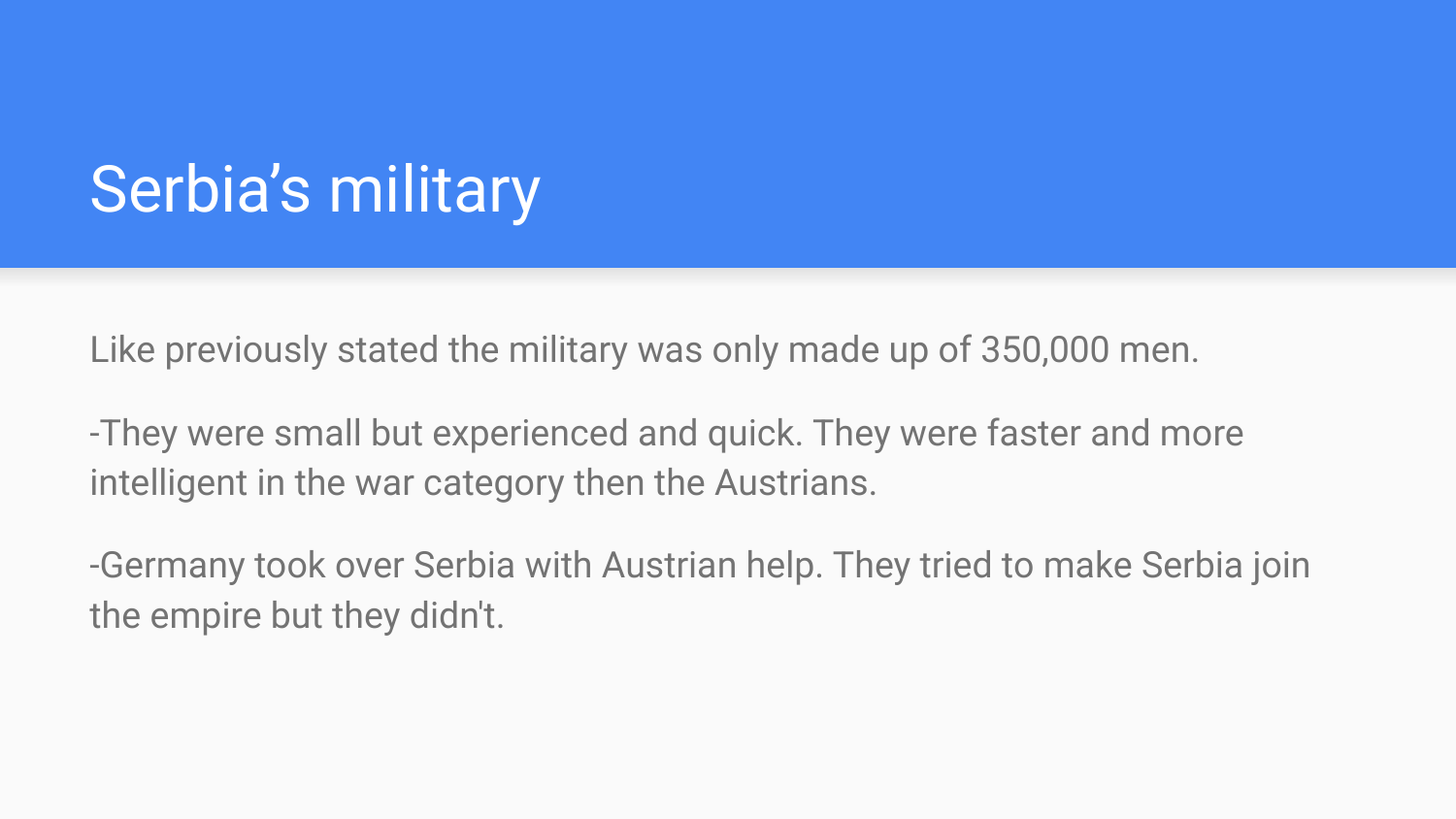

# Serbia’s military
Like previously stated the military was only made up of 350,000 men.
-They were small but experienced and quick. They were faster and more intelligent in the war category then the Austrians.
-Germany took over Serbia with Austrian help. They tried to make Serbia join the empire but they didn't.